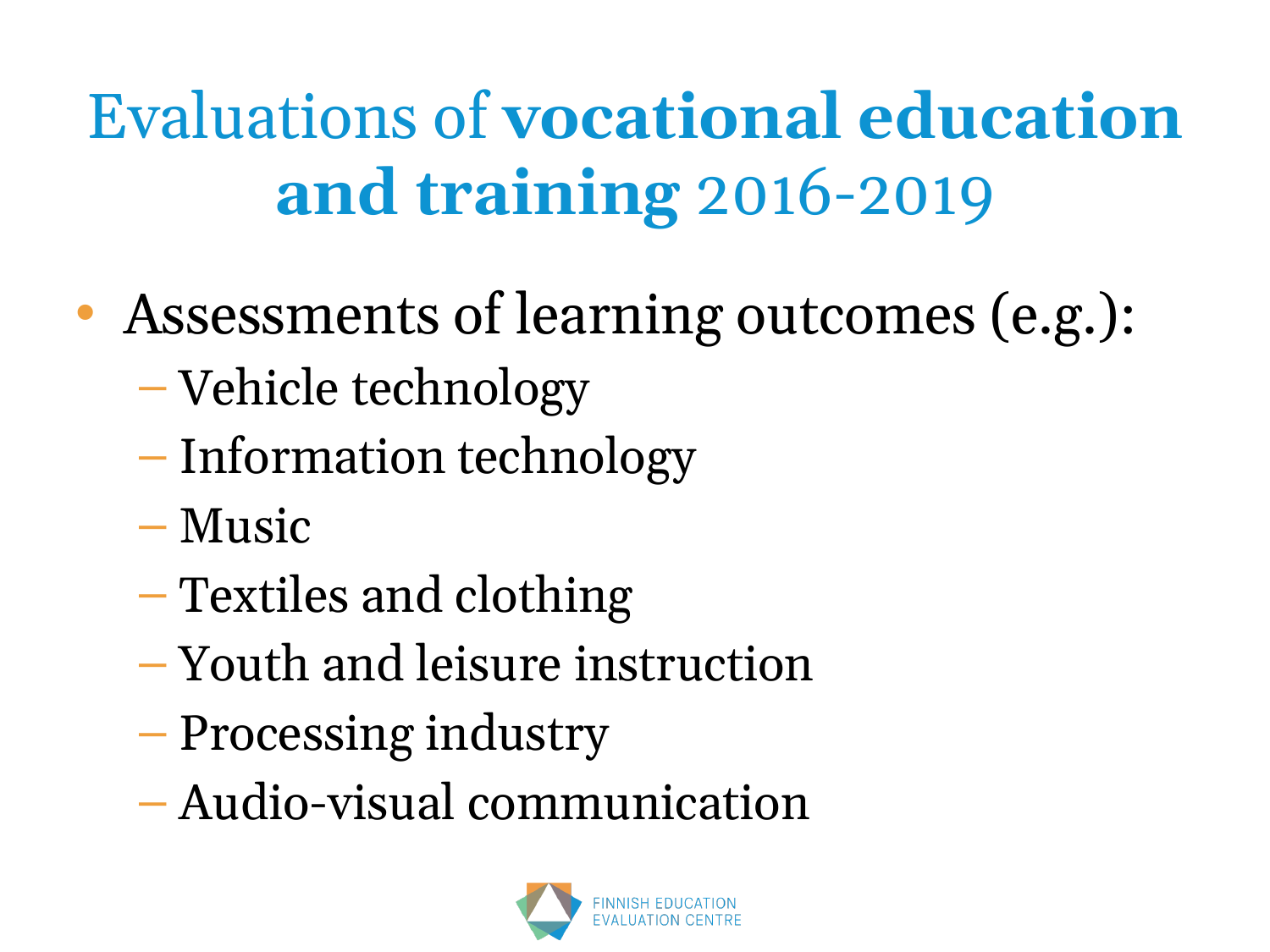

# Evaluations of vocational education and training 2016-2019
Assessments of learning outcomes (e.g.):
Vehicle technology
Information technology
Music
Textiles and clothing
Youth and leisure instruction
Processing industry
Audio-visual communication